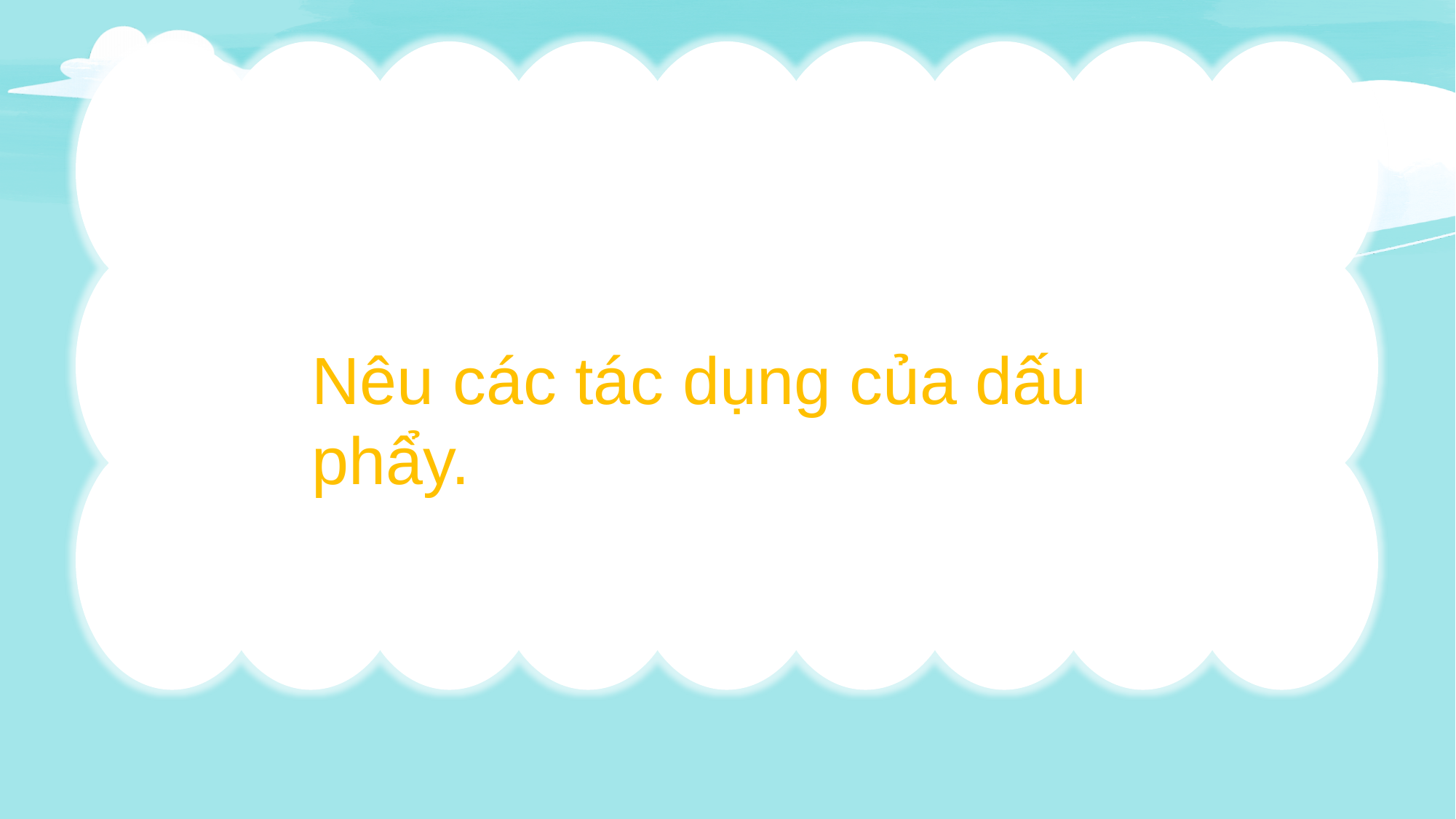

Nêu các tác dụng của dấu phẩy.